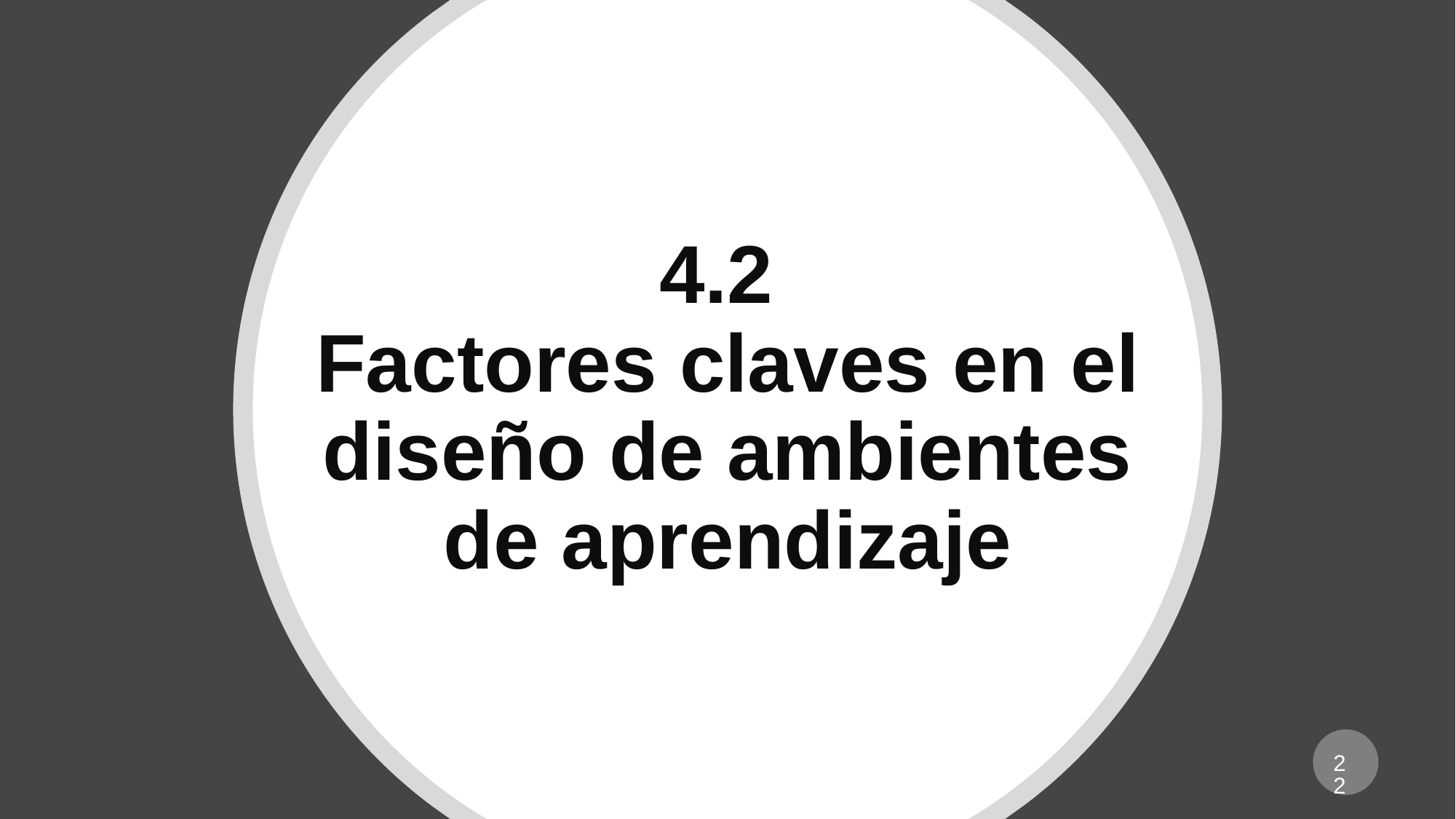

# 4.2 Factores claves en el diseño de ambientes de aprendizaje
22